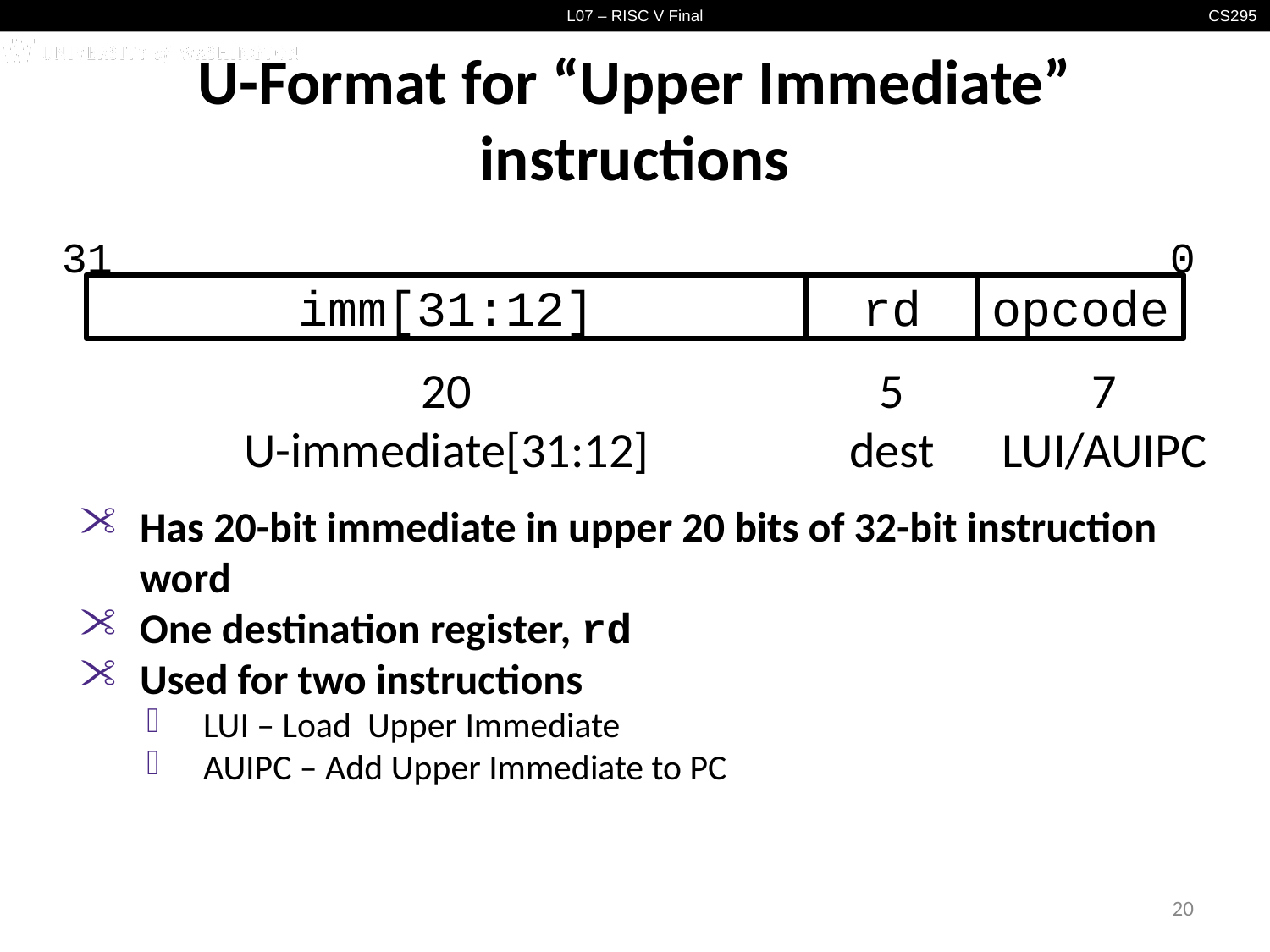

# U-Format for “Upper Immediate” instructions
31
0
imm[31:12]
rd
opcode
20
U-immediate[31:12]
5
dest
7
LUI/AUIPC
Has 20-bit immediate in upper 20 bits of 32-bit instruction word
One destination register, rd
Used for two instructions
LUI – Load  Upper Immediate
AUIPC – Add Upper Immediate to PC
20